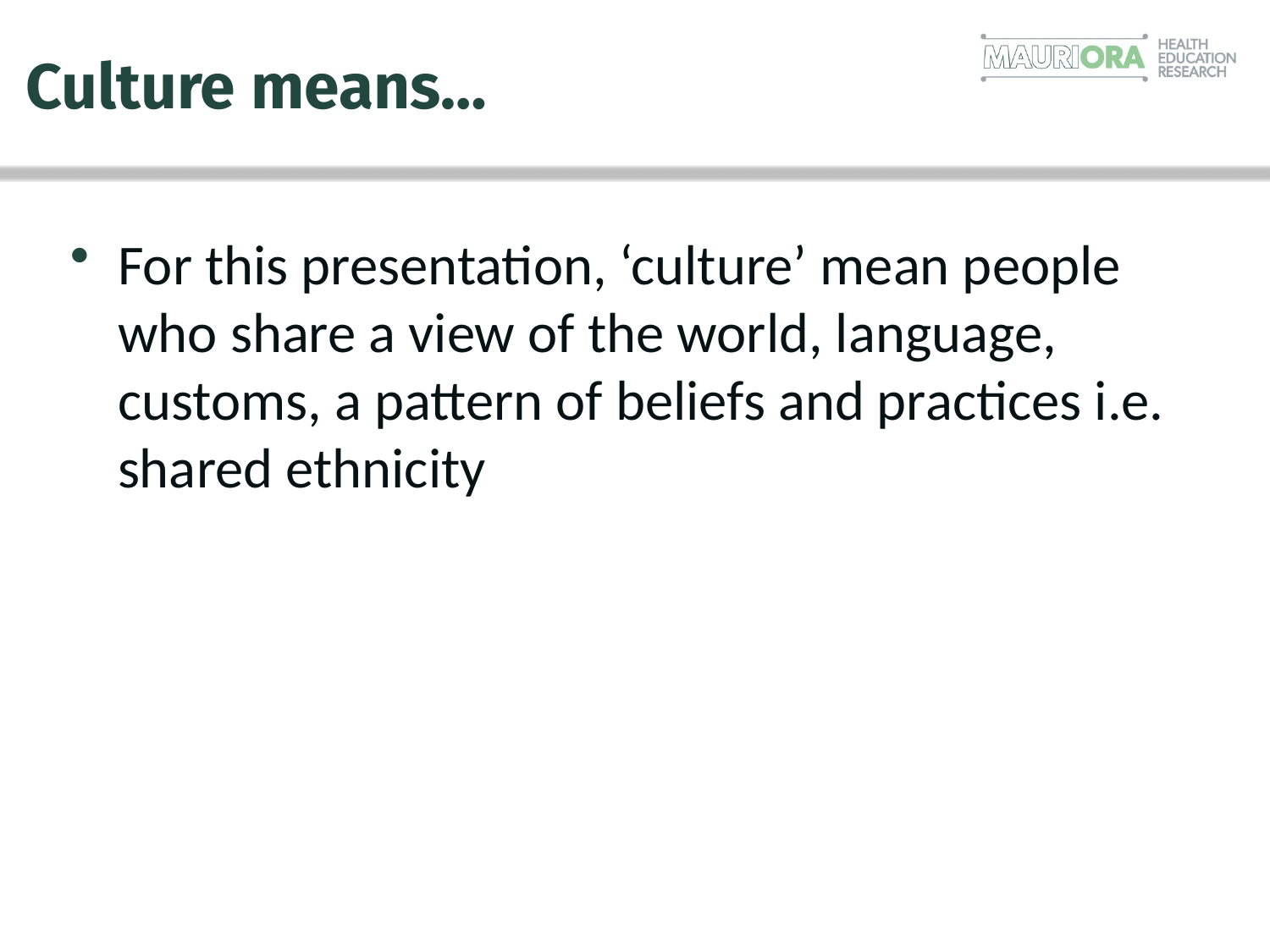

# Culture means…
For this presentation, ‘culture’ mean people who share a view of the world, language, customs, a pattern of beliefs and practices i.e. shared ethnicity